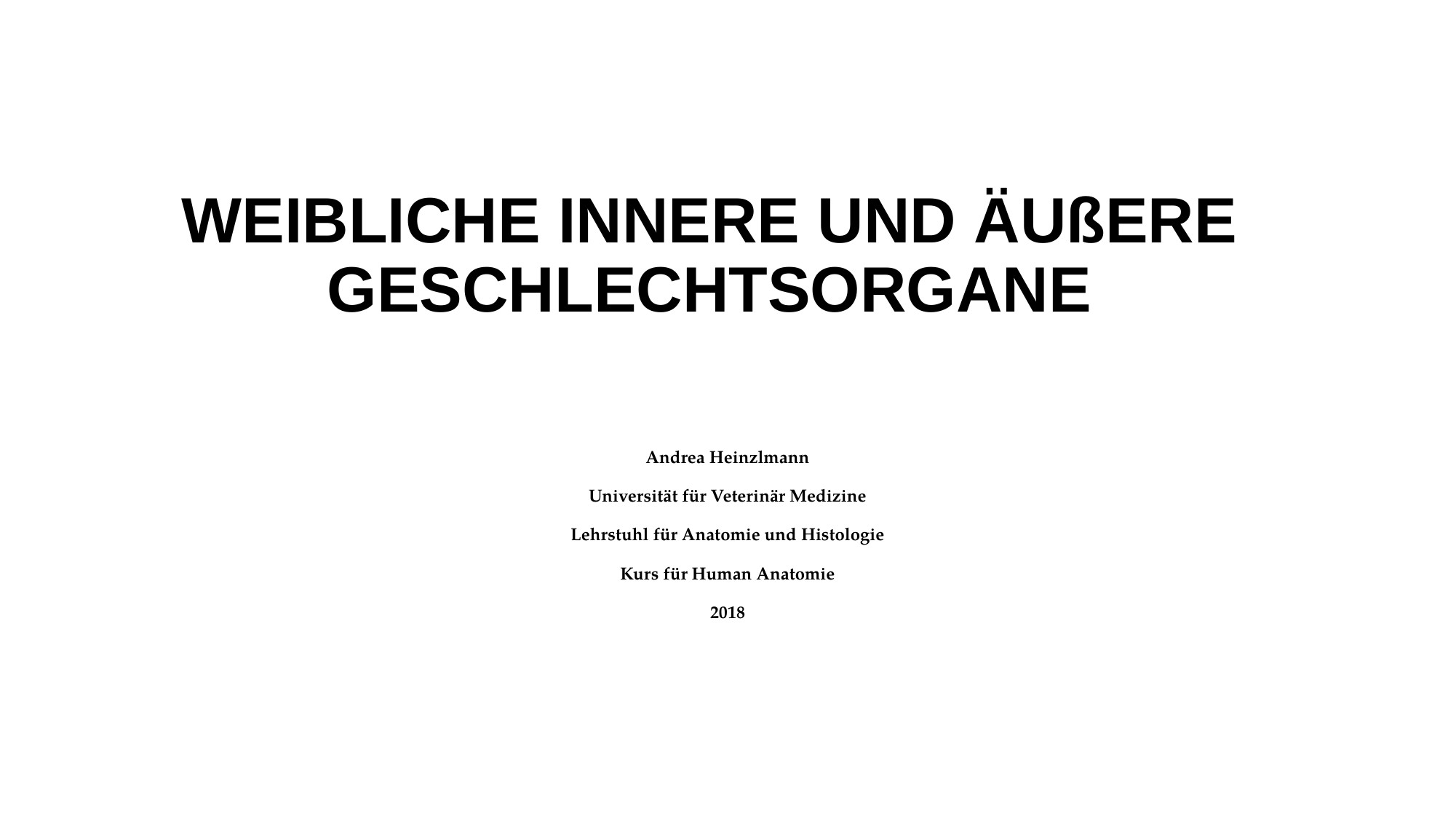

# WEIBLICHE INNERE UND ÄUßERE GESCHLECHTSORGANE
Andrea Heinzlmann
Universität für Veterinär Medizine
Lehrstuhl für Anatomie und Histologie
Kurs für Human Anatomie
2018